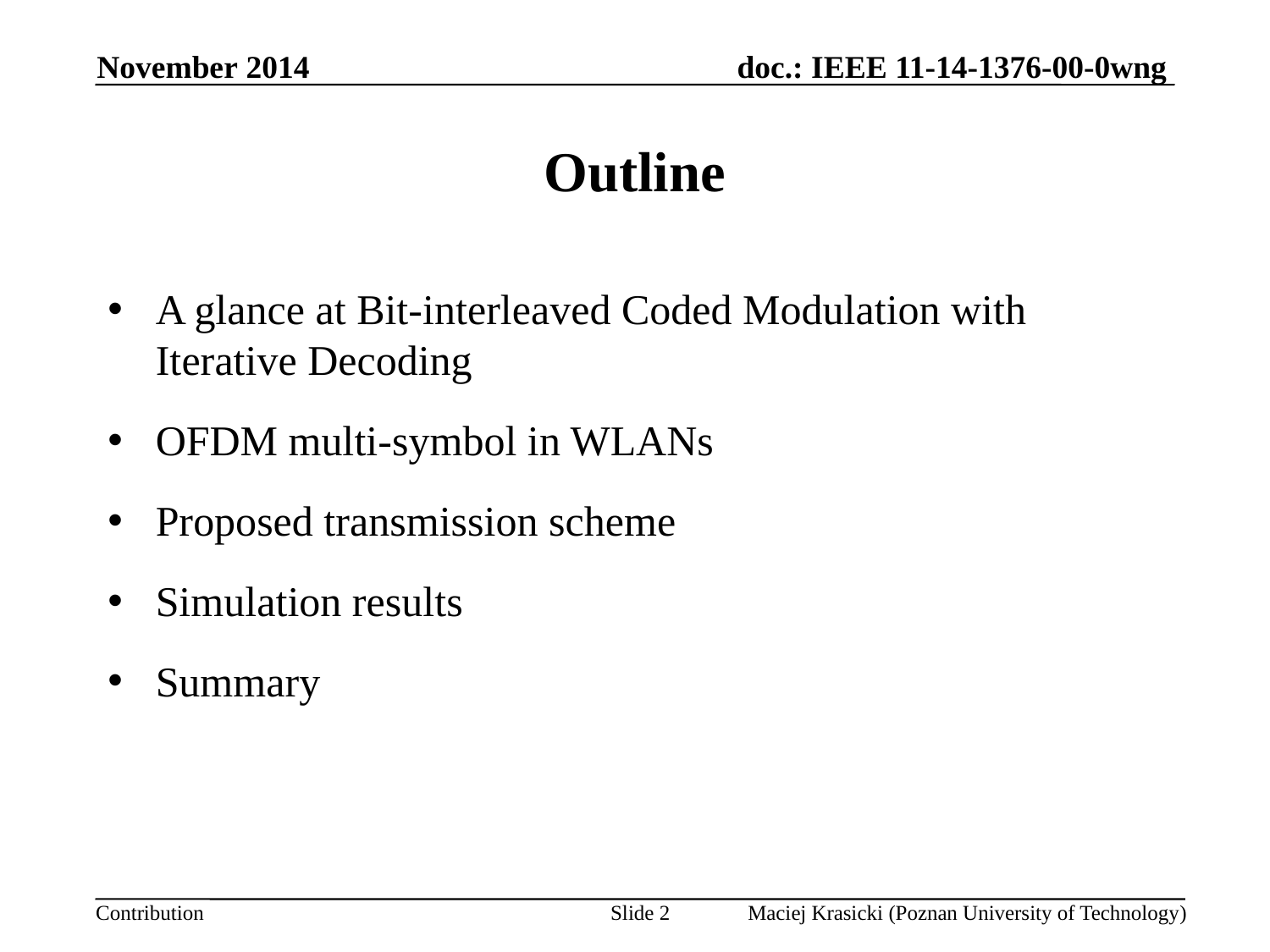

November 2014
# Outline
A glance at Bit-interleaved Coded Modulation with Iterative Decoding
OFDM multi-symbol in WLANs
Proposed transmission scheme
Simulation results
Summary
Slide 2
Maciej Krasicki (Poznan University of Technology)